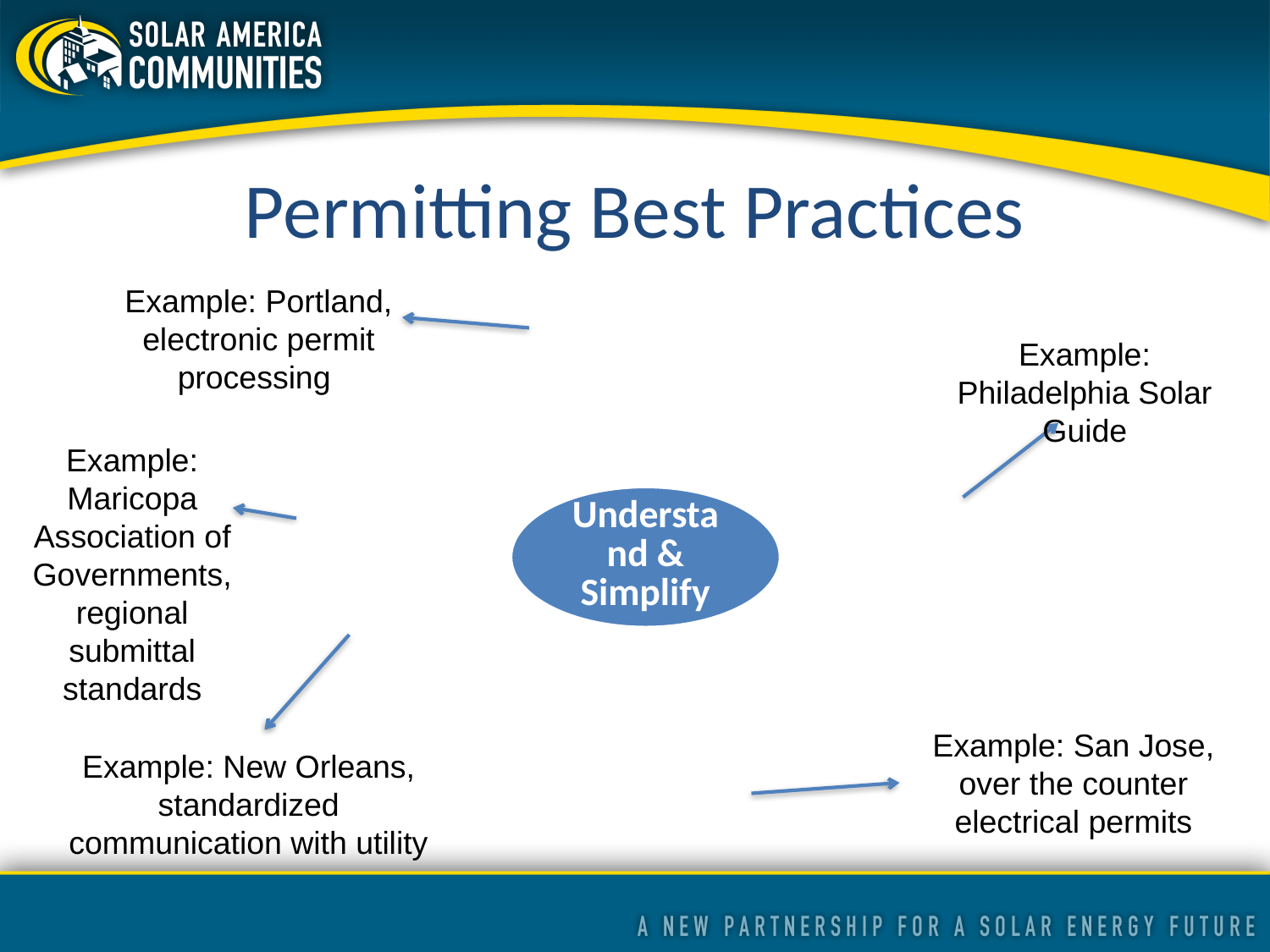

Permitting Best Practices
Example: Portland, electronic permit processing
Understand & Simplify
Example: Philadelphia Solar Guide
Example: Maricopa Association of Governments, regional submittal standards
Example: San Jose, over the counter electrical permits
Example: New Orleans, standardized communication with utility